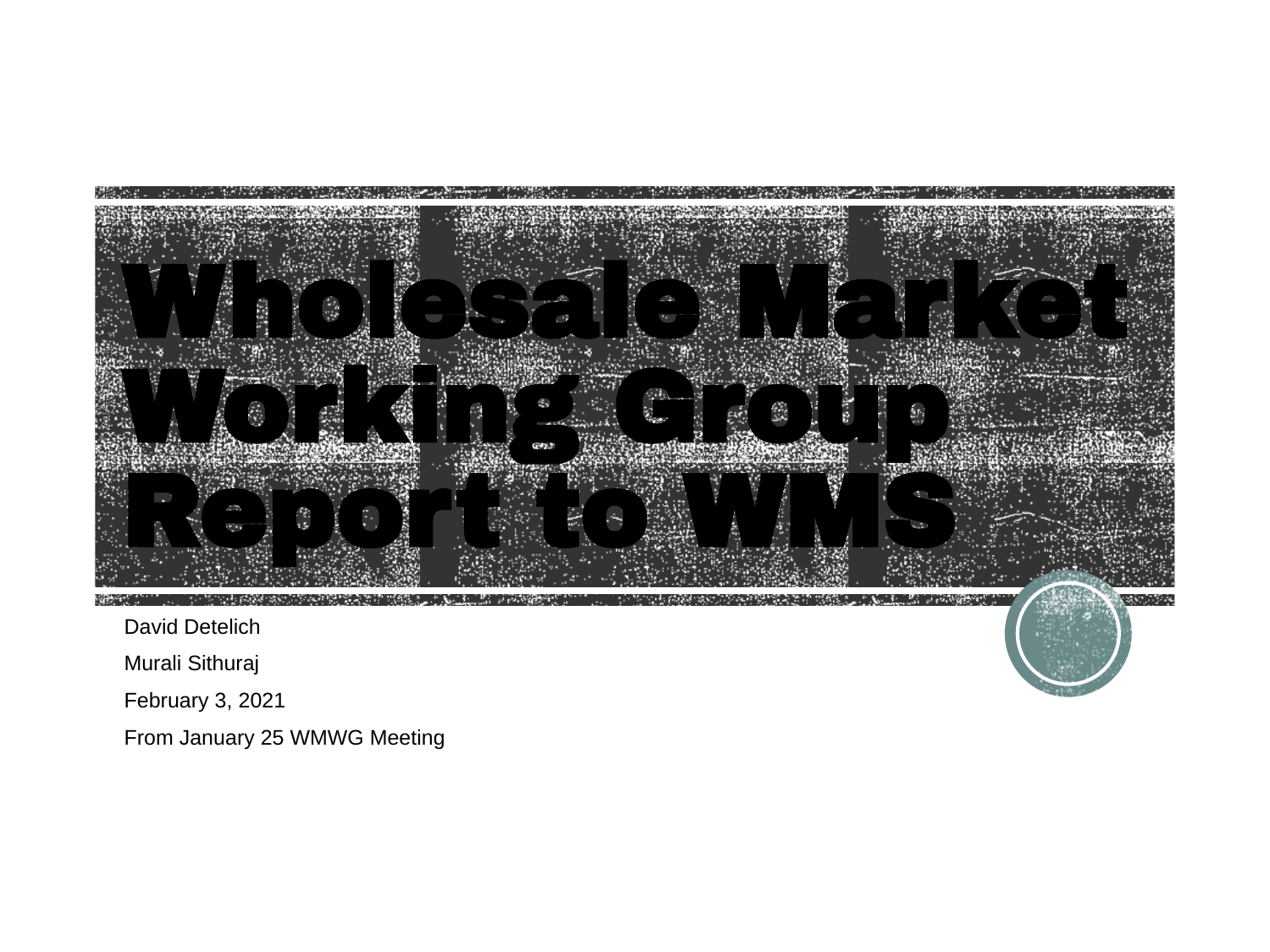

# Wholesale Market Working Group Report to WMS
David Detelich
Murali Sithuraj
February 3, 2021
From January 25 WMWG Meeting